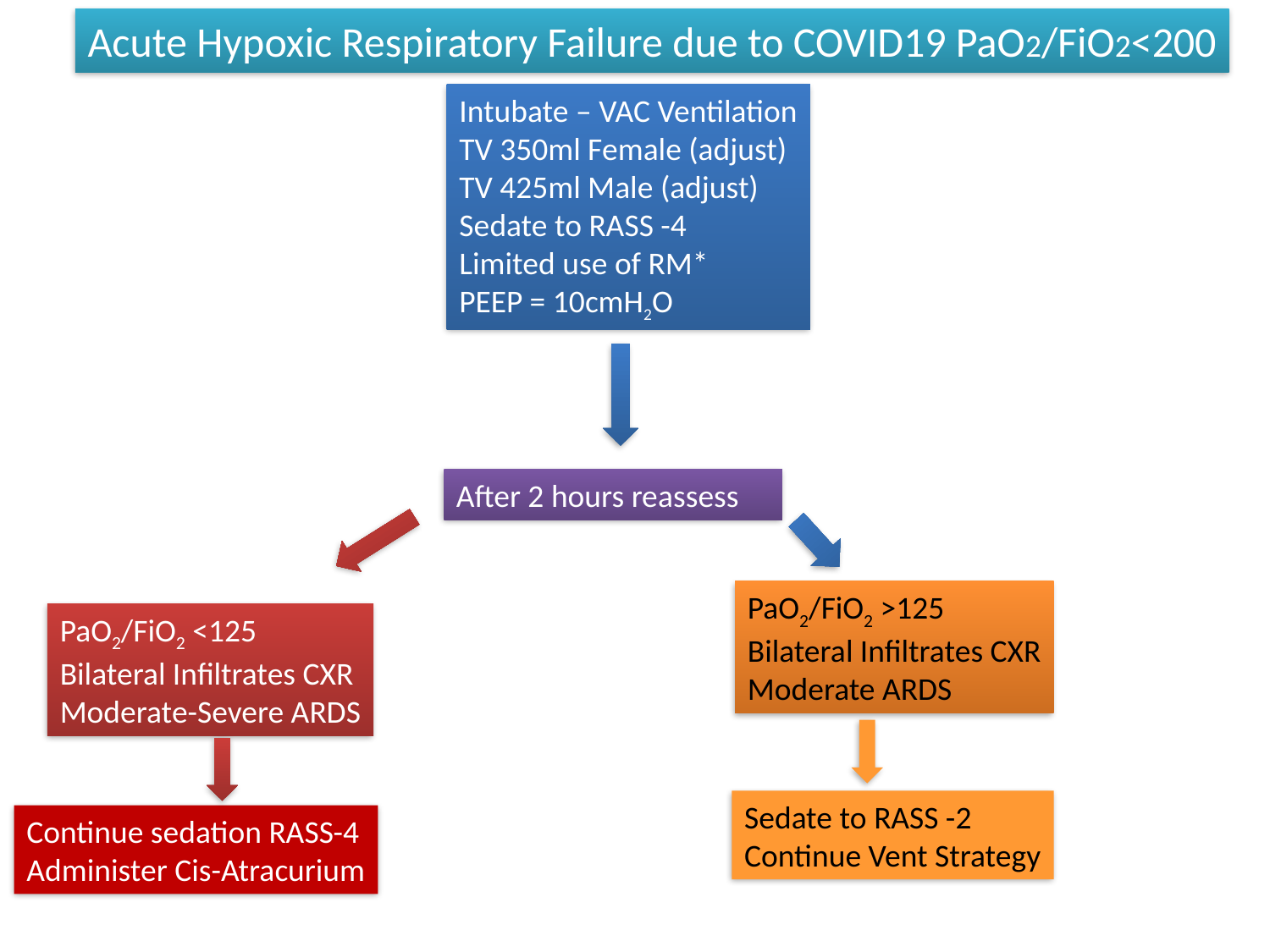

Acute Hypoxic Respiratory Failure due to COVID19 PaO2/FiO2<200
Intubate – VAC Ventilation
TV 350ml Female (adjust)
TV 425ml Male (adjust)
Sedate to RASS -4
Limited use of RM*
PEEP = 10cmH2O

After 2 hours reassess

PaO2/FiO2 >125
Bilateral Infiltrates CXR
Moderate ARDS
PaO2/FiO2 <125
Bilateral Infiltrates CXR
Moderate-Severe ARDS

Sedate to RASS -2
Continue Vent Strategy
Continue sedation RASS-4
Administer Cis-Atracurium